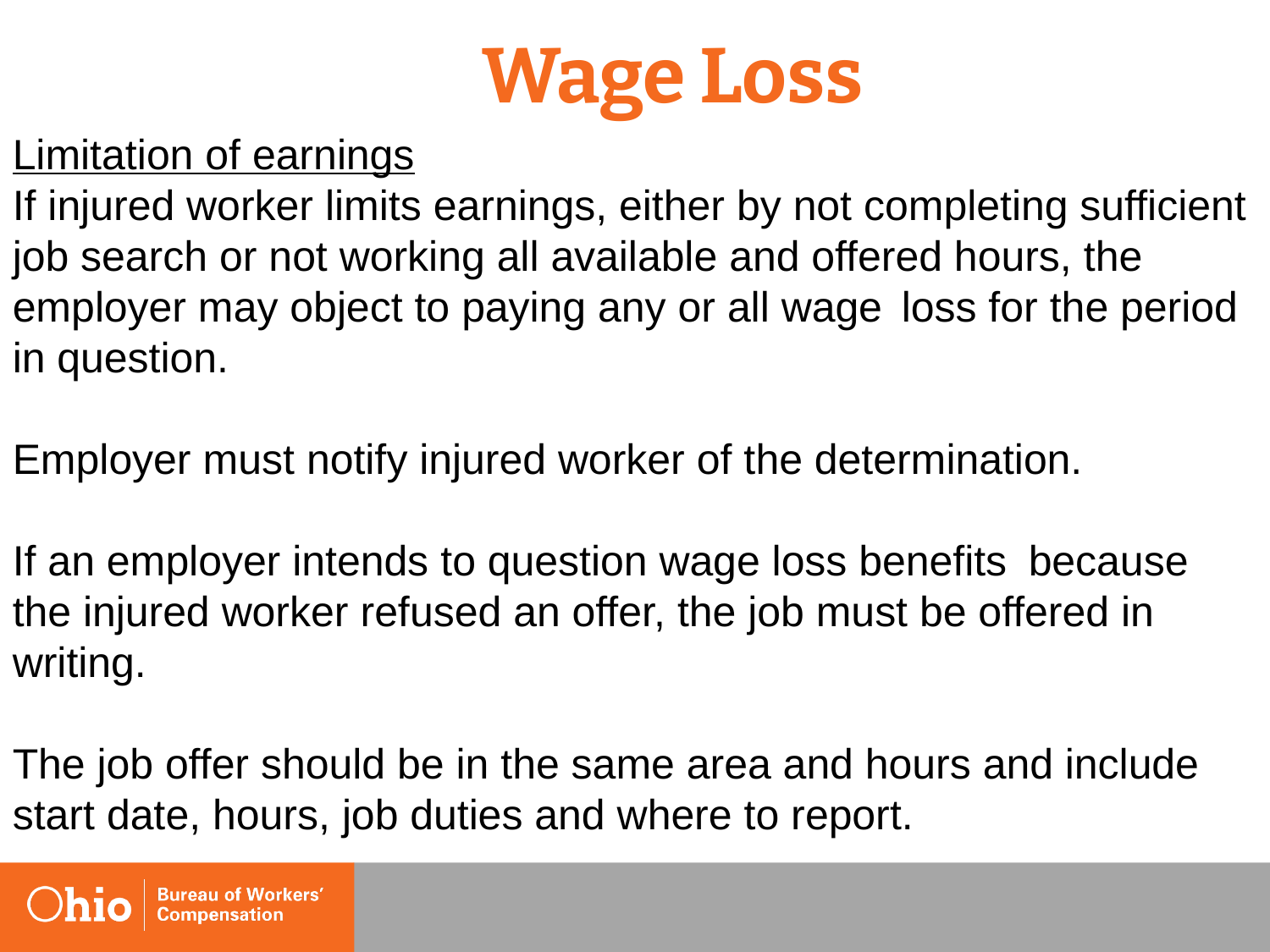

# Wage Loss
Limitation of earnings
If injured worker limits earnings, either by not completing sufficient job search or not working all available and offered hours, the employer may object to paying any or all wage 	loss for the period in question.

Employer must notify injured worker of the determination.

If an employer intends to question wage loss benefits 	because the injured worker refused an offer, the job must be offered in writing.

The job offer should be in the same area and hours and include start date, hours, job duties and where to report.